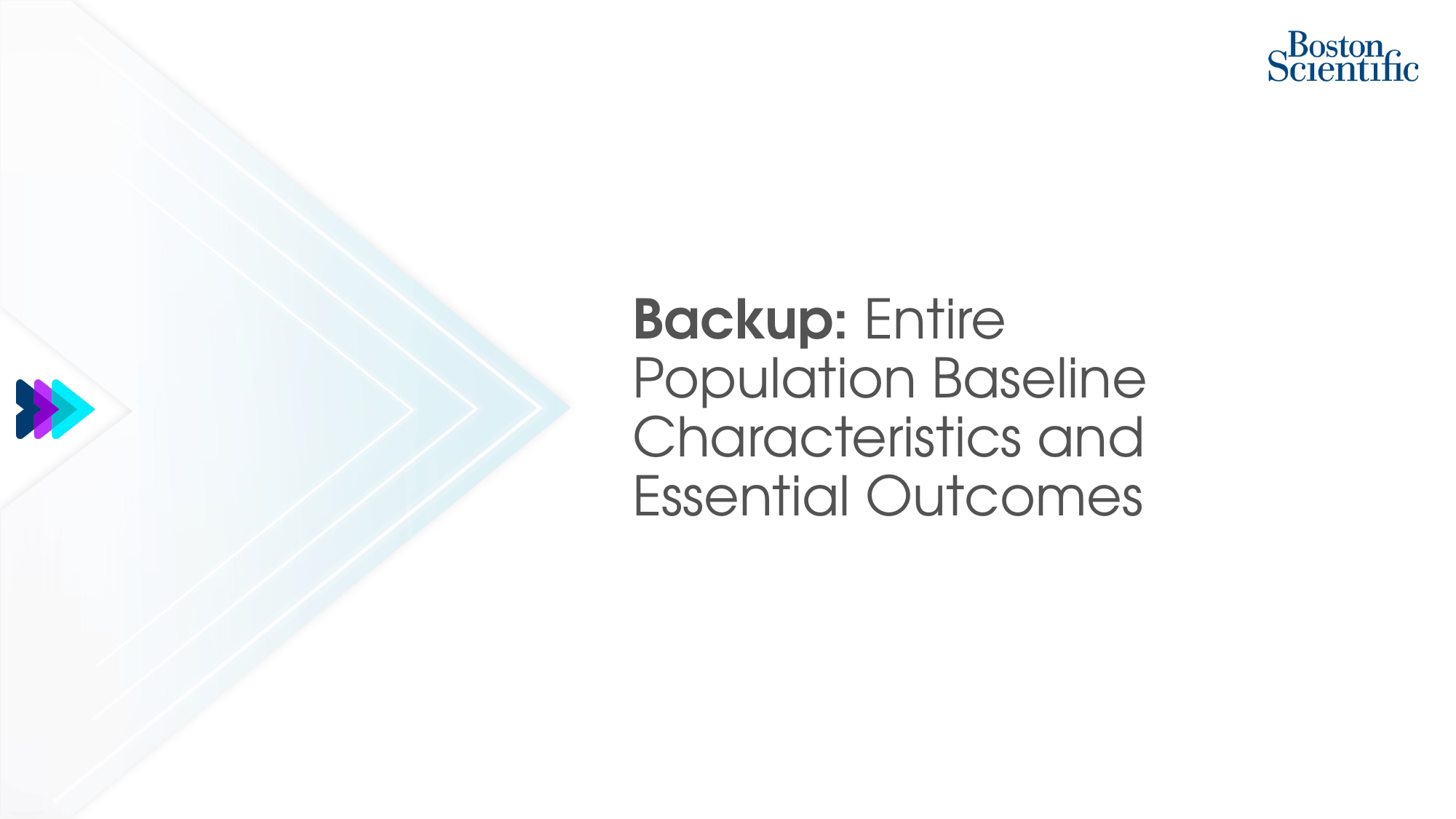

# Backup: Entire Population Baseline Characteristics and Essential Outcomes